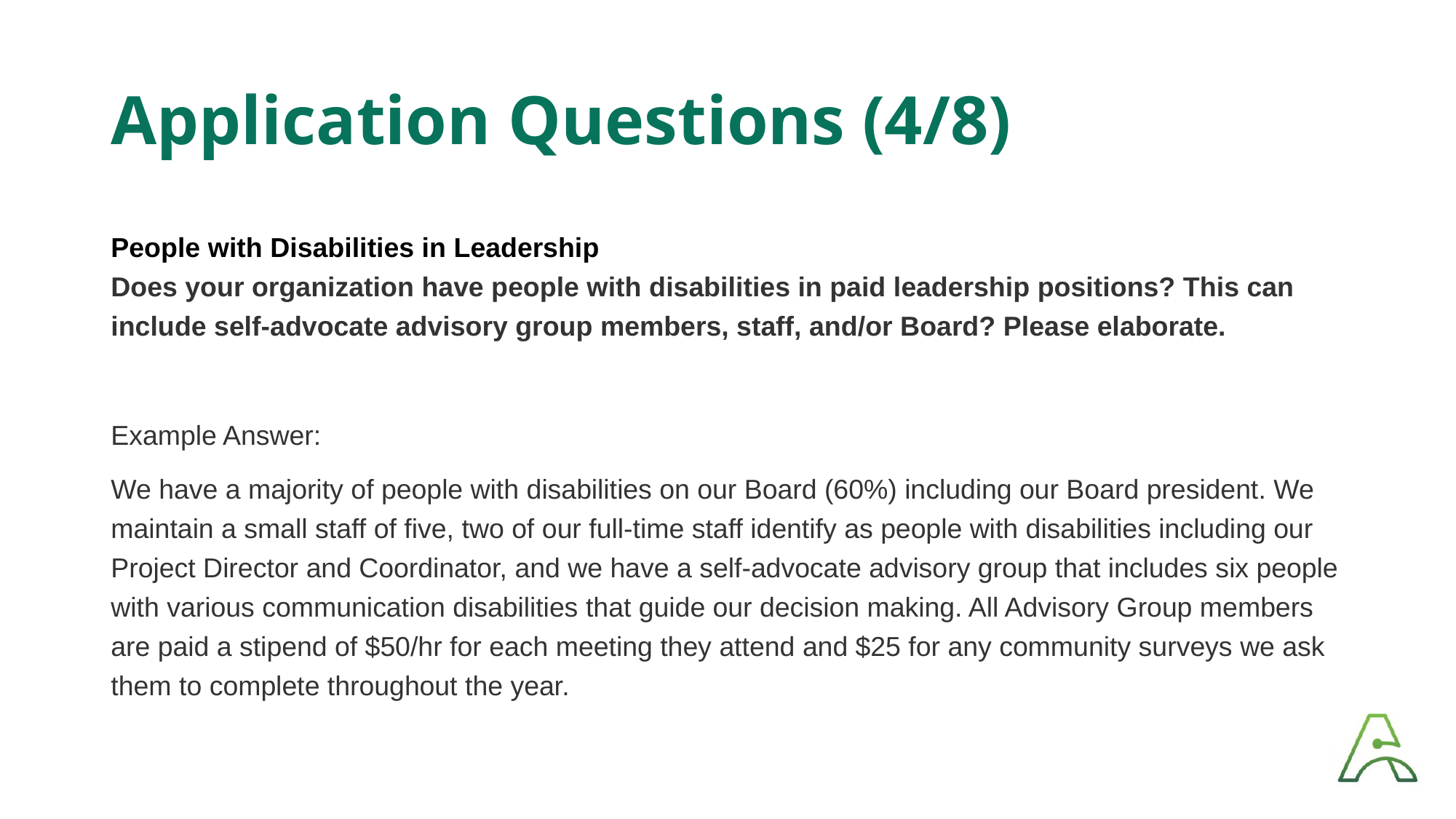

# Application Questions (4/8)
People with Disabilities in Leadership
Does your organization have people with disabilities in paid leadership positions? This can include self-advocate advisory group members, staff, and/or Board? Please elaborate.

Example Answer:
We have a majority of people with disabilities on our Board (60%) including our Board president. We maintain a small staff of five, two of our full-time staff identify as people with disabilities including our Project Director and Coordinator, and we have a self-advocate advisory group that includes six people with various communication disabilities that guide our decision making. All Advisory Group members are paid a stipend of $50/hr for each meeting they attend and $25 for any community surveys we ask them to complete throughout the year.